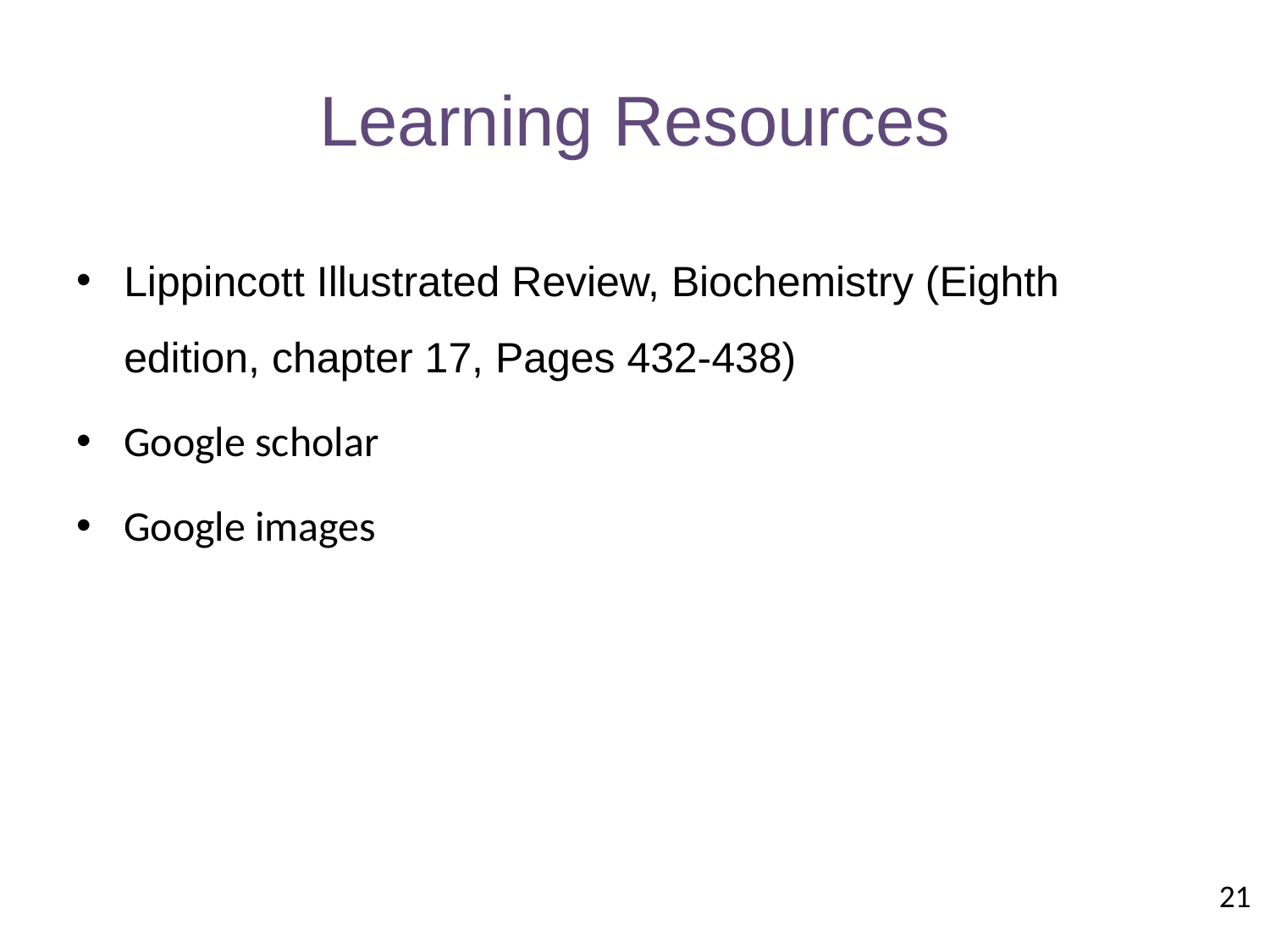

# Learning Resources
Lippincott Illustrated Review, Biochemistry (Eighth edition, chapter 17, Pages 432-438)
Google scholar
Google images

21